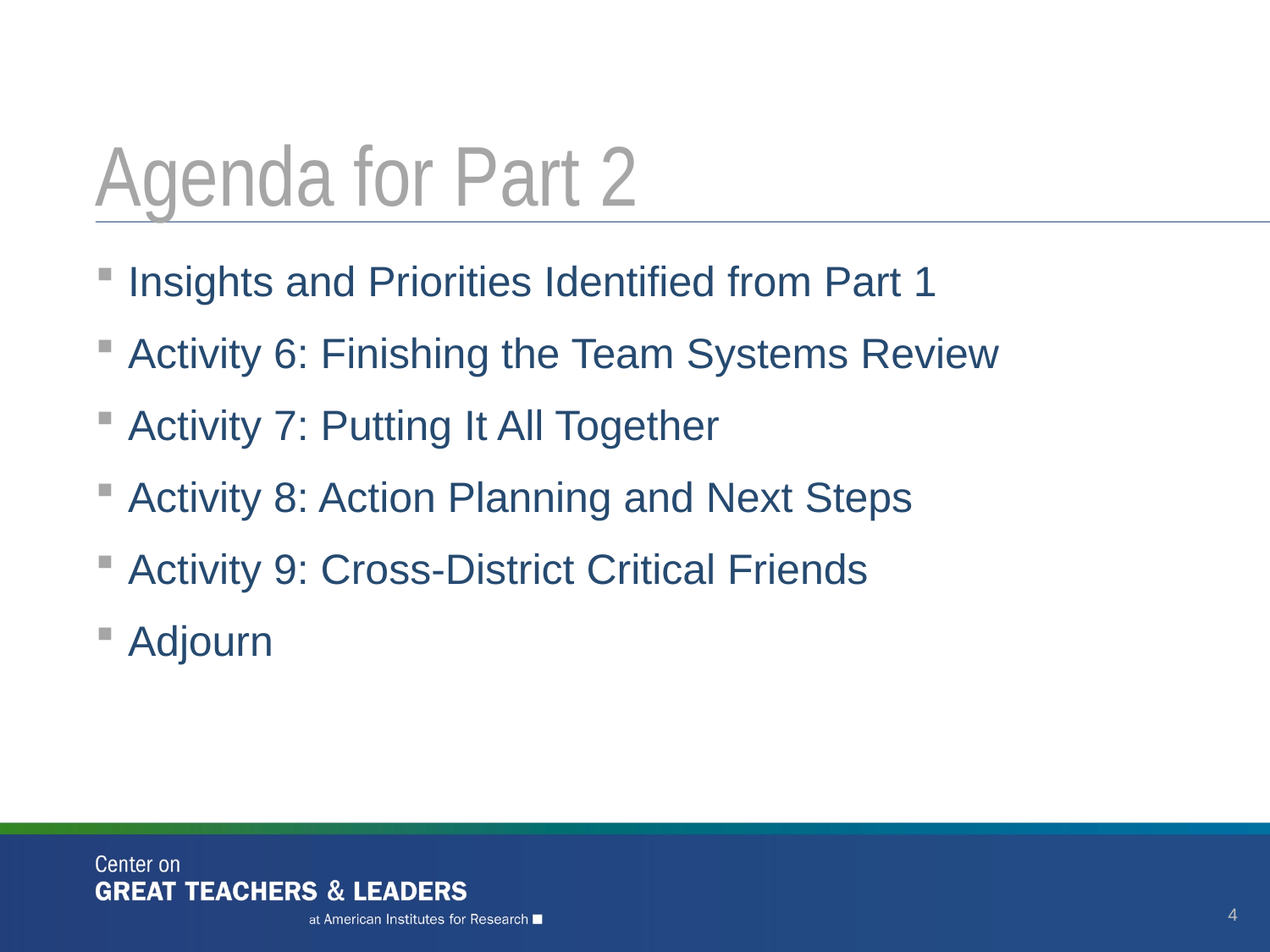

# Agenda for Part 2
Insights and Priorities Identified from Part 1
Activity 6: Finishing the Team Systems Review
Activity 7: Putting It All Together
Activity 8: Action Planning and Next Steps
Activity 9: Cross-District Critical Friends
Adjourn

4